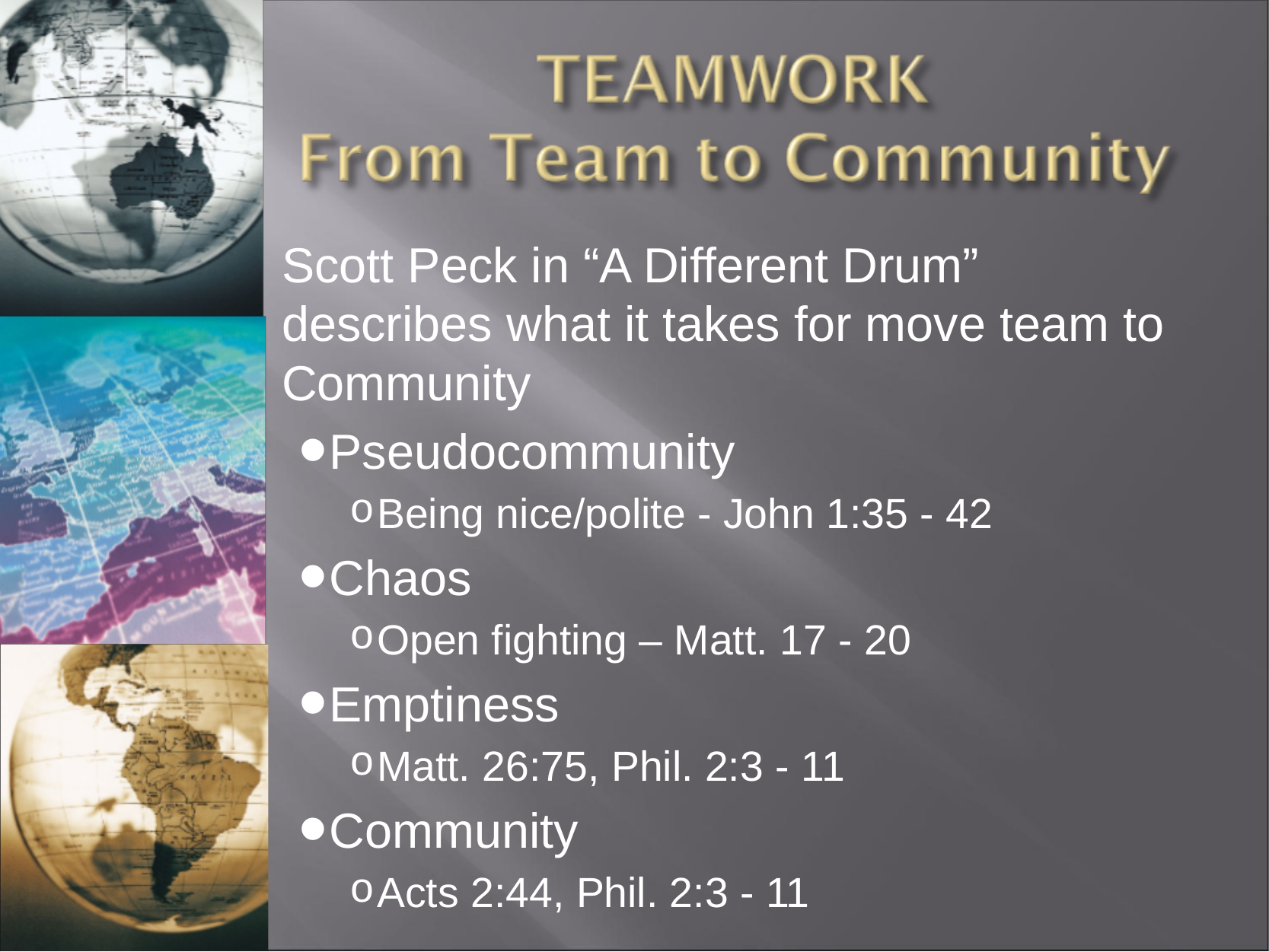

Scott Peck in “A Different Drum” describes what it takes for move team to Community
Pseudocommunity
Being nice/polite - John 1:35 - 42
Chaos
Open fighting – Matt. 17 - 20
Emptiness
Matt. 26:75, Phil. 2:3 - 11
Community
Acts 2:44, Phil. 2:3 - 11